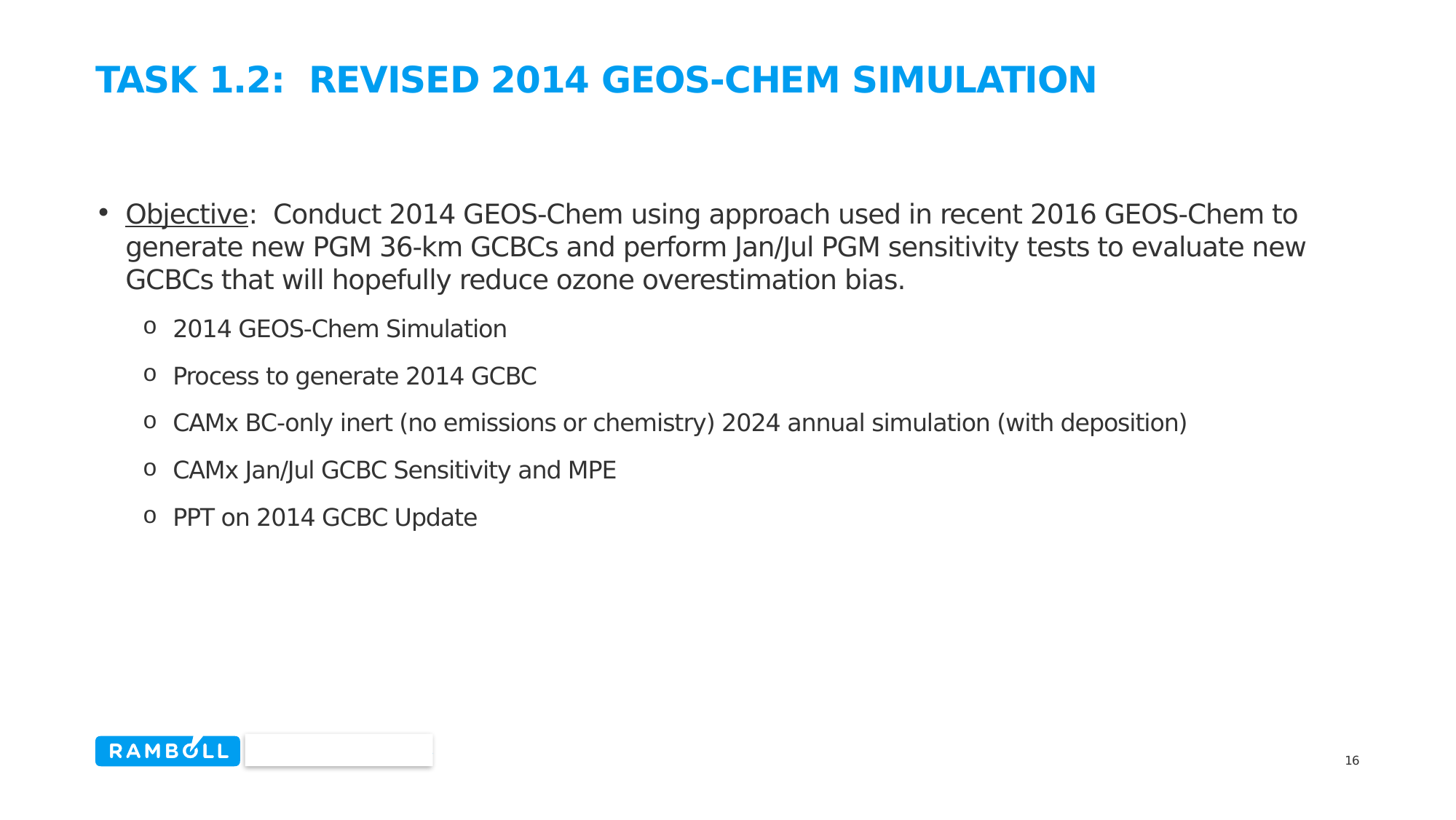

# Task 1.2:  Revised 2014 GEOS-Chem Simulation
Objective:  Conduct 2014 GEOS-Chem using approach used in recent 2016 GEOS-Chem to generate new PGM 36-km GCBCs and perform Jan/Jul PGM sensitivity tests to evaluate new GCBCs that will hopefully reduce ozone overestimation bias.
2014 GEOS-Chem Simulation
Process to generate 2014 GCBC
CAMx BC-only inert (no emissions or chemistry) 2024 annual simulation (with deposition)
CAMx Jan/Jul GCBC Sensitivity and MPE
PPT on 2014 GCBC Update

16